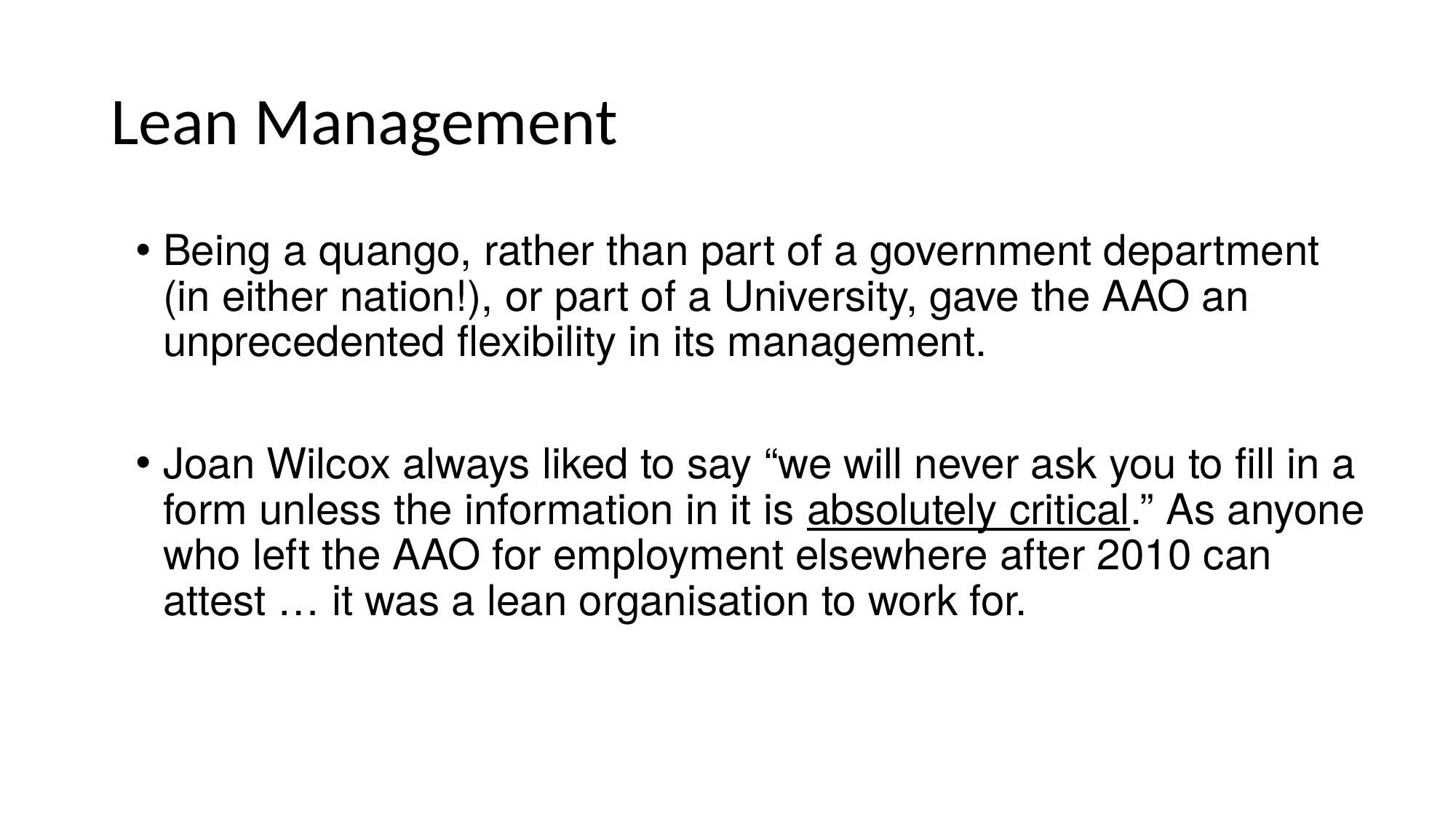

# Lean Management

Being a quango, rather than part of a government department (in either nation!), or part of a University, gave the AAO an unprecedented flexibility in its management.

Joan Wilcox always liked to say “we will never ask you to fill in a form unless the information in it is absolutely critical.” As anyone who left the AAO for employment elsewhere after 2010 can attest … it was a lean organisation to work for.